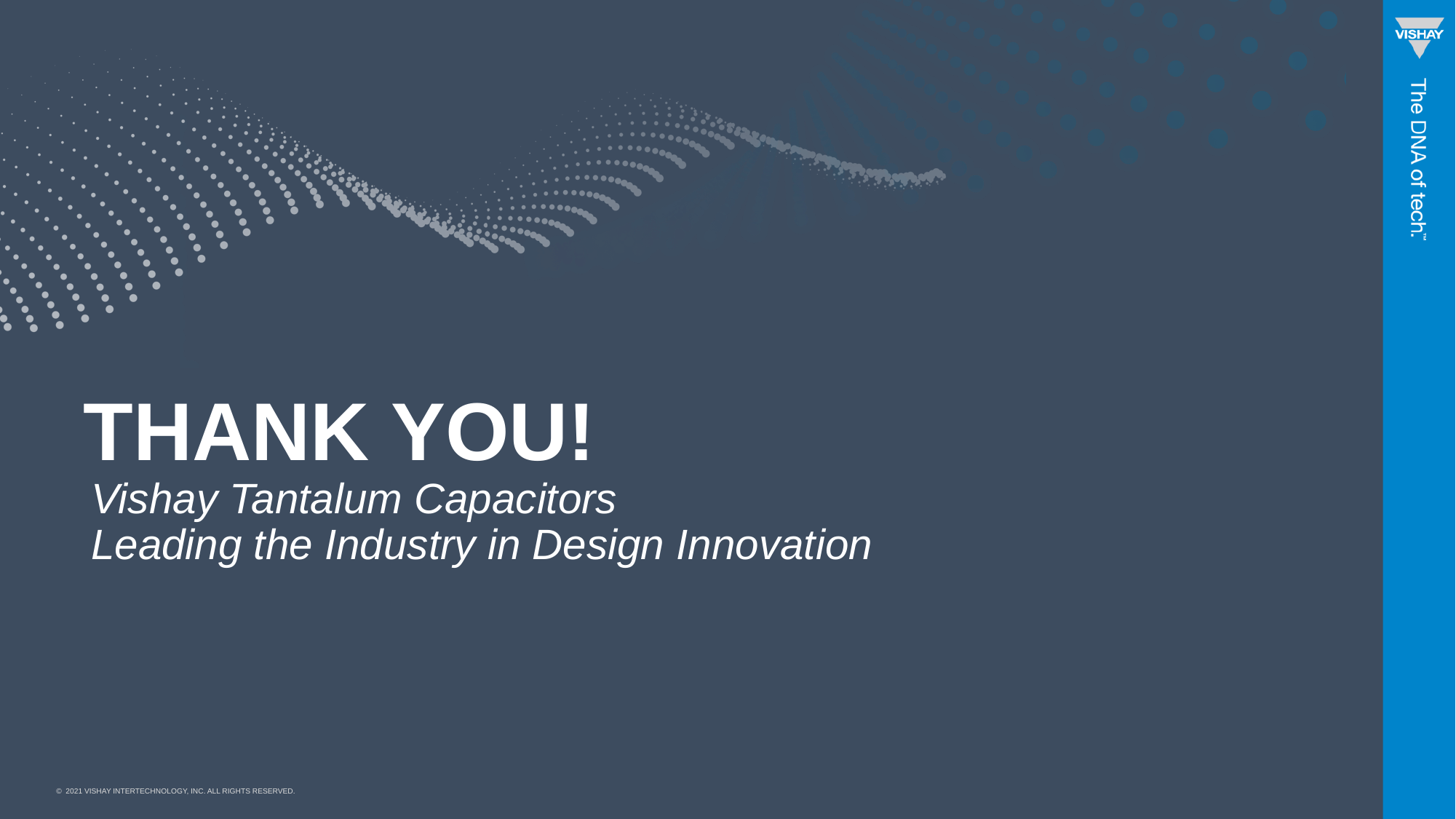

THANK YOU!
# Vishay Tantalum Capacitors Leading the Industry in Design Innovation